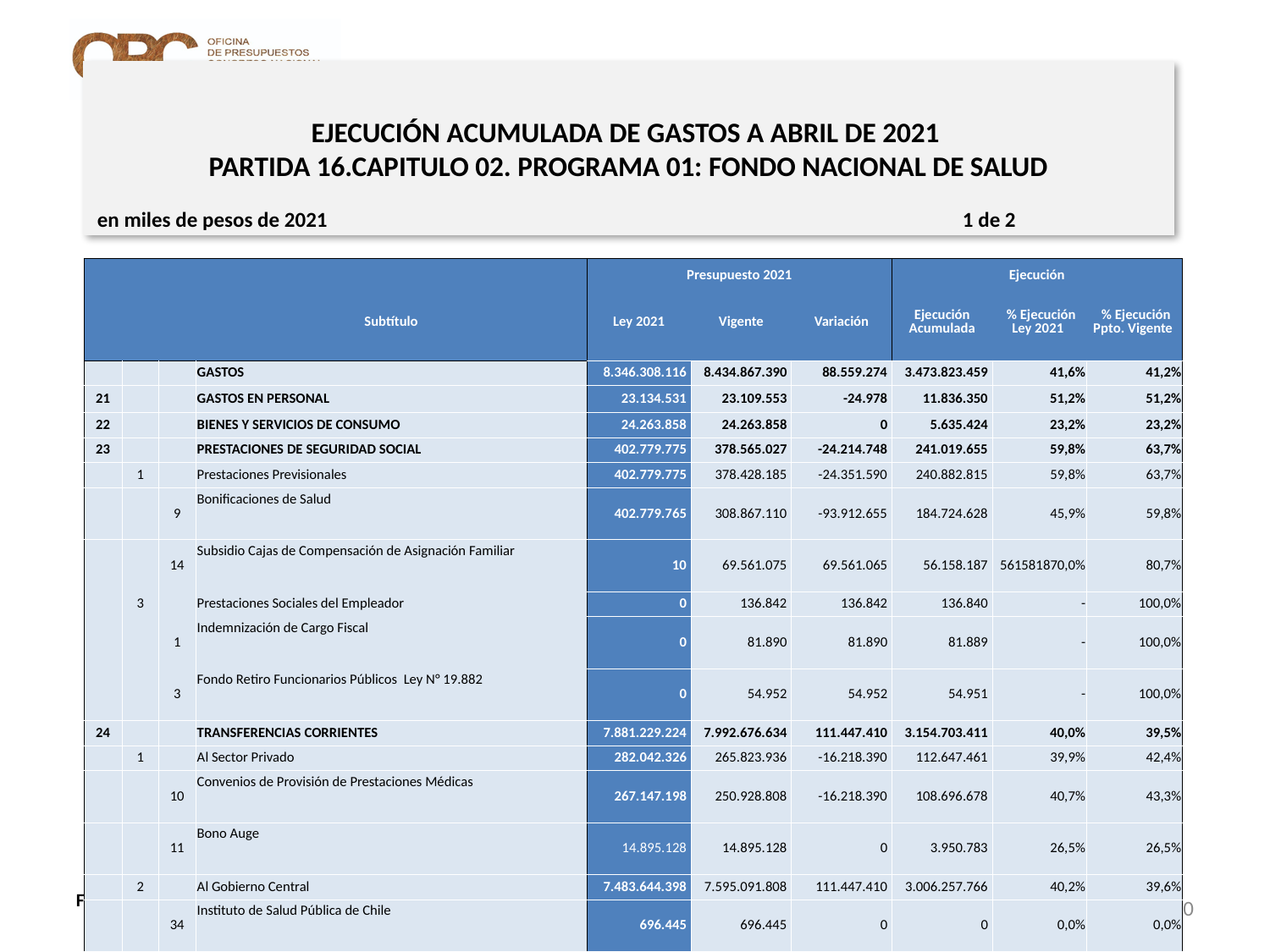

# EJECUCIÓN ACUMULADA DE GASTOS A ABRIL DE 2021 PARTIDA 16.CAPITULO 02. PROGRAMA 01: FONDO NACIONAL DE SALUD
en miles de pesos de 2021                                                                                                                                   1 de 2
|  |  |  |  | Presupuesto 2021 |  |  | Ejecución |  |  |
| --- | --- | --- | --- | --- | --- | --- | --- | --- | --- |
|  |  |  | Subtítulo | Ley 2021 | Vigente | Variación | Ejecución Acumulada | % Ejecución Ley 2021 | % Ejecución Ppto. Vigente |
|  |  |  | GASTOS | 8.346.308.116 | 8.434.867.390 | 88.559.274 | 3.473.823.459 | 41,6% | 41,2% |
| 21 |  |  | GASTOS EN PERSONAL | 23.134.531 | 23.109.553 | -24.978 | 11.836.350 | 51,2% | 51,2% |
| 22 |  |  | BIENES Y SERVICIOS DE CONSUMO | 24.263.858 | 24.263.858 | 0 | 5.635.424 | 23,2% | 23,2% |
| 23 |  |  | PRESTACIONES DE SEGURIDAD SOCIAL | 402.779.775 | 378.565.027 | -24.214.748 | 241.019.655 | 59,8% | 63,7% |
|  | 1 |  | Prestaciones Previsionales | 402.779.775 | 378.428.185 | -24.351.590 | 240.882.815 | 59,8% | 63,7% |
|  |  | 9 | Bonificaciones de Salud | 402.779.765 | 308.867.110 | -93.912.655 | 184.724.628 | 45,9% | 59,8% |
|  |  | 14 | Subsidio Cajas de Compensación de Asignación Familiar | 10 | 69.561.075 | 69.561.065 | 56.158.187 | 561581870,0% | 80,7% |
|  | 3 |  | Prestaciones Sociales del Empleador | 0 | 136.842 | 136.842 | 136.840 | - | 100,0% |
|  |  | 1 | Indemnización de Cargo Fiscal | 0 | 81.890 | 81.890 | 81.889 | - | 100,0% |
|  |  | 3 | Fondo Retiro Funcionarios Públicos Ley N° 19.882 | 0 | 54.952 | 54.952 | 54.951 | - | 100,0% |
| 24 |  |  | TRANSFERENCIAS CORRIENTES | 7.881.229.224 | 7.992.676.634 | 111.447.410 | 3.154.703.411 | 40,0% | 39,5% |
|  | 1 |  | Al Sector Privado | 282.042.326 | 265.823.936 | -16.218.390 | 112.647.461 | 39,9% | 42,4% |
|  |  | 10 | Convenios de Provisión de Prestaciones Médicas | 267.147.198 | 250.928.808 | -16.218.390 | 108.696.678 | 40,7% | 43,3% |
|  |  | 11 | Bono Auge | 14.895.128 | 14.895.128 | 0 | 3.950.783 | 26,5% | 26,5% |
|  | 2 |  | Al Gobierno Central | 7.483.644.398 | 7.595.091.808 | 111.447.410 | 3.006.257.766 | 40,2% | 39,6% |
|  |  | 34 | Instituto de Salud Pública de Chile | 696.445 | 696.445 | 0 | 0 | 0,0% | 0,0% |
|  |  | 35 | Programa de Atención Primaria | 2.186.408.824 | 2.186.408.824 | 0 | 721.881.223 | 33,0% | 33,0% |
|  |  | 37 | Programa de Prestaciones Institucionales | 1.622.395.574 | 1.618.987.984 | -3.407.590 | 730.723.480 | 45,0% | 45,1% |
|  |  | 40 | Financiamiento Hospitales por Grupo Relacionado de Diagnóstico | 3.558.644.489 | 3.558.644.489 | 0 | 1.474.647.277 | 41,4% | 41,4% |
|  |  | 43 | Subsecretaría de Salud Pública | 115.499.066 | 115.499.066 | 0 | 79.005.786 | 68,4% | 68,4% |
10